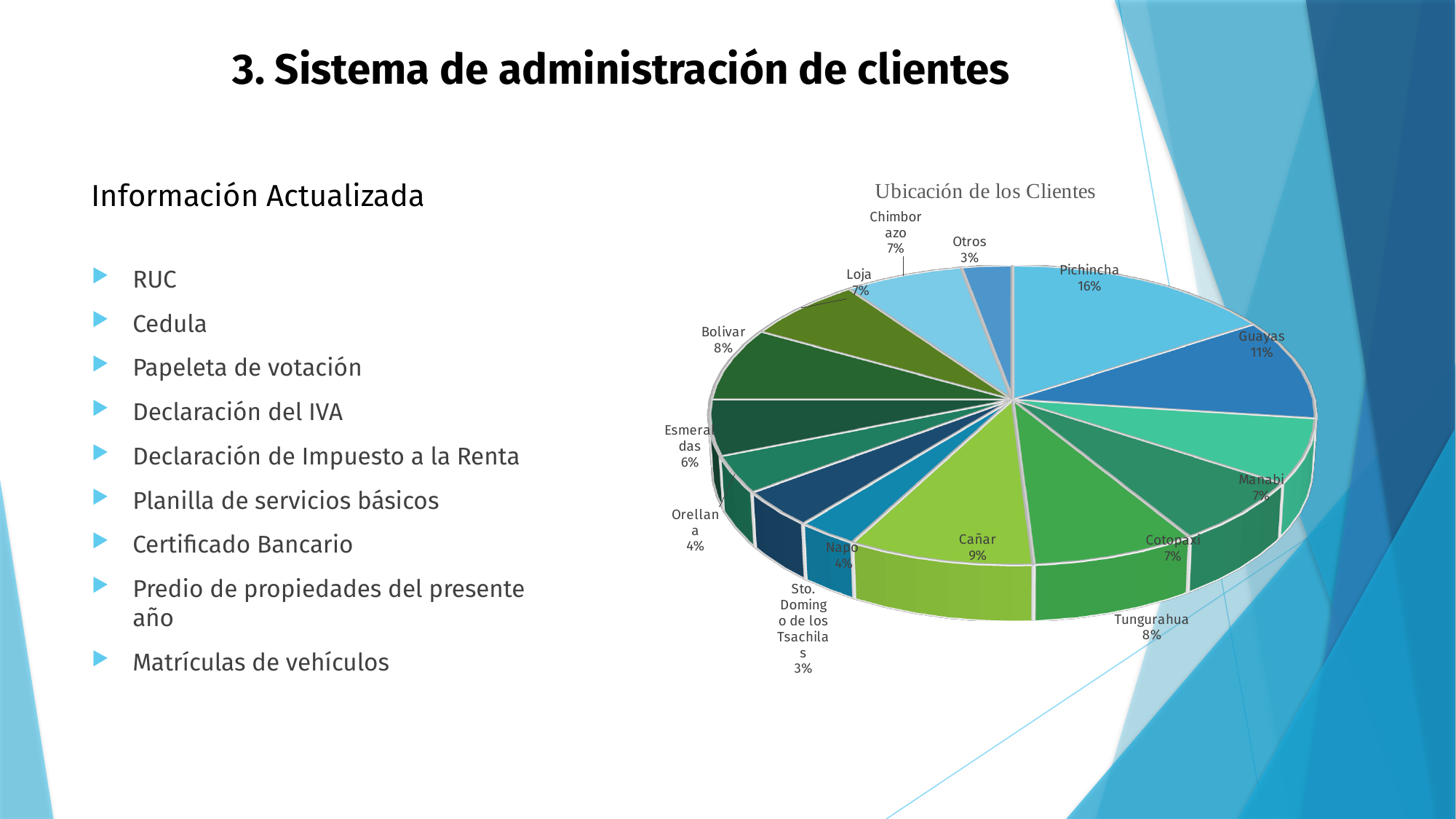

# 3. Sistema de administración de clientes

[unsupported chart]

Información Actualizada
RUC
Cedula
Papeleta de votación
Declaración del IVA
Declaración de Impuesto a la Renta
Planilla de servicios básicos
Certificado Bancario
Predio de propiedades del presente año
Matrículas de vehículos